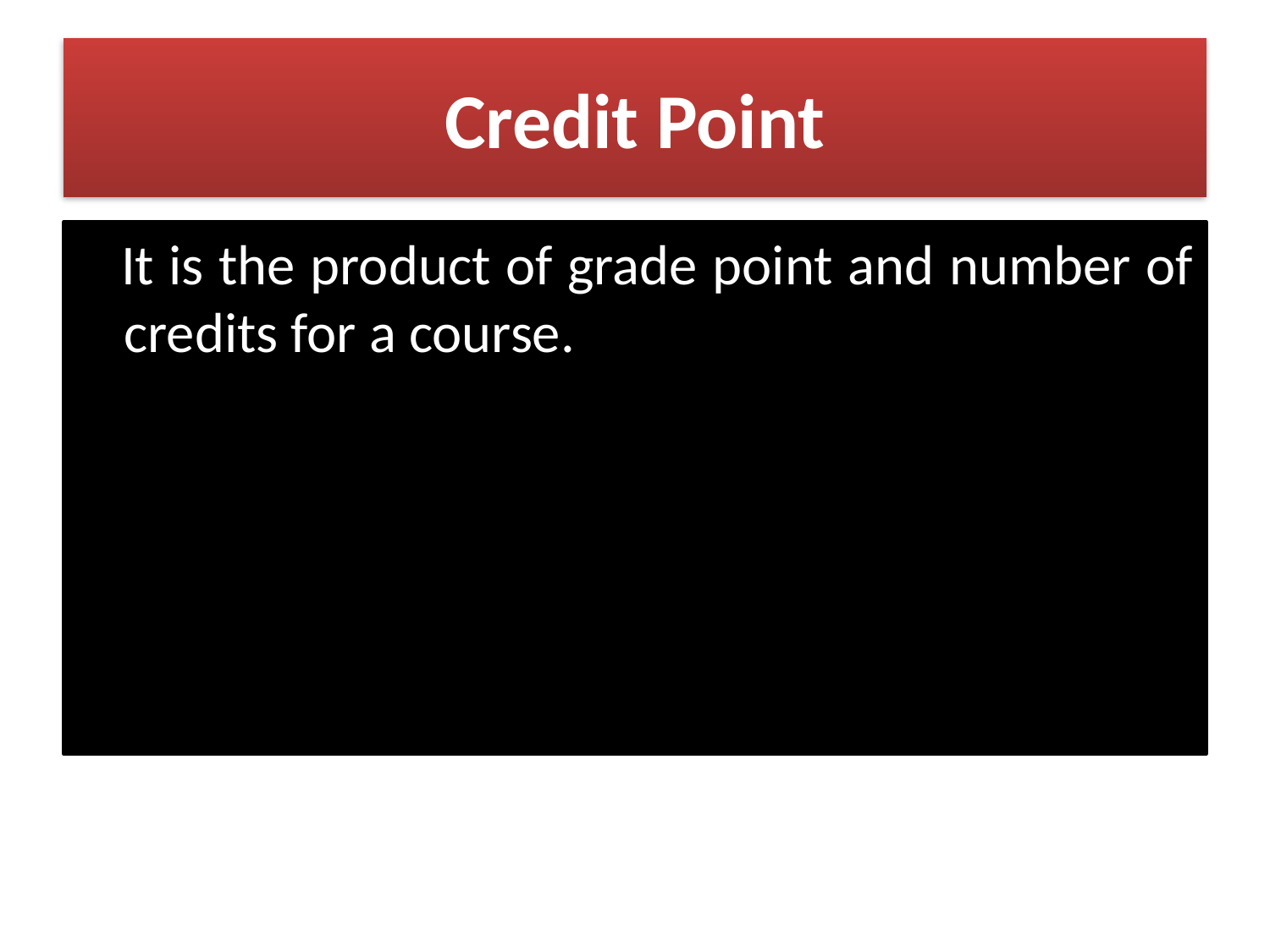

# Credit Point
   It is the product of grade point and number of credits for a course.